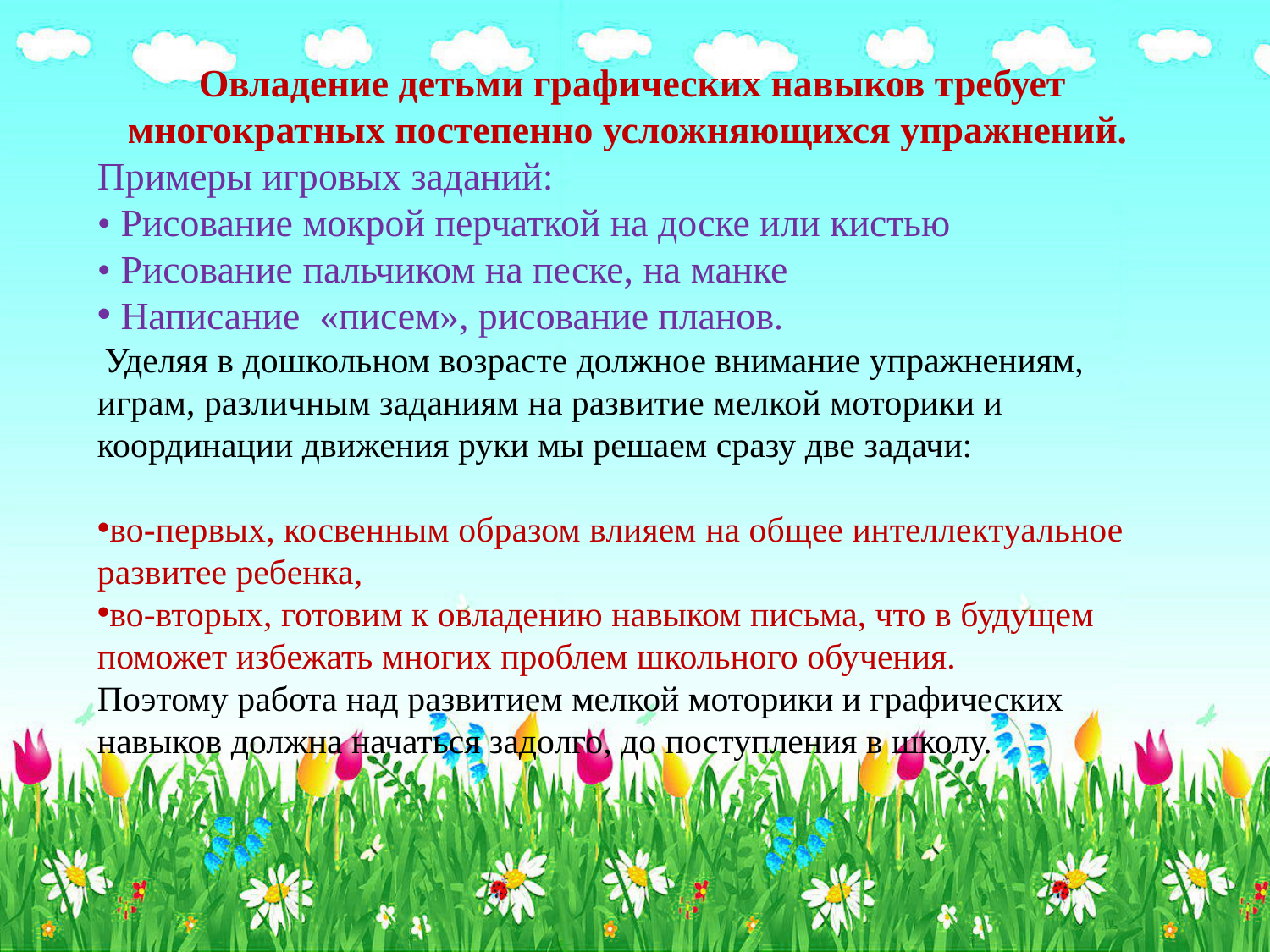

Овладение детьми графических навыков требует многократных постепенно усложняющихся упражнений.
Примеры игровых заданий:
• Рисование мокрой перчаткой на доске или кистью
• Рисование пальчиком на песке, на манке
 Написание  «писем», рисование планов.
 Уделяя в дошкольном возрасте должное внимание упражнениям, играм, различным заданиям на развитие мелкой моторики и координации движения руки мы решаем сразу две задачи:

во-первых, косвенным образом влияем на общее интеллектуальное развитее ребенка,
во-вторых, готовим к овладению навыком письма, что в будущем поможет избежать многих проблем школьного обучения.
Поэтому работа над развитием мелкой моторики и графических навыков должна начаться задолго, до поступления в школу.